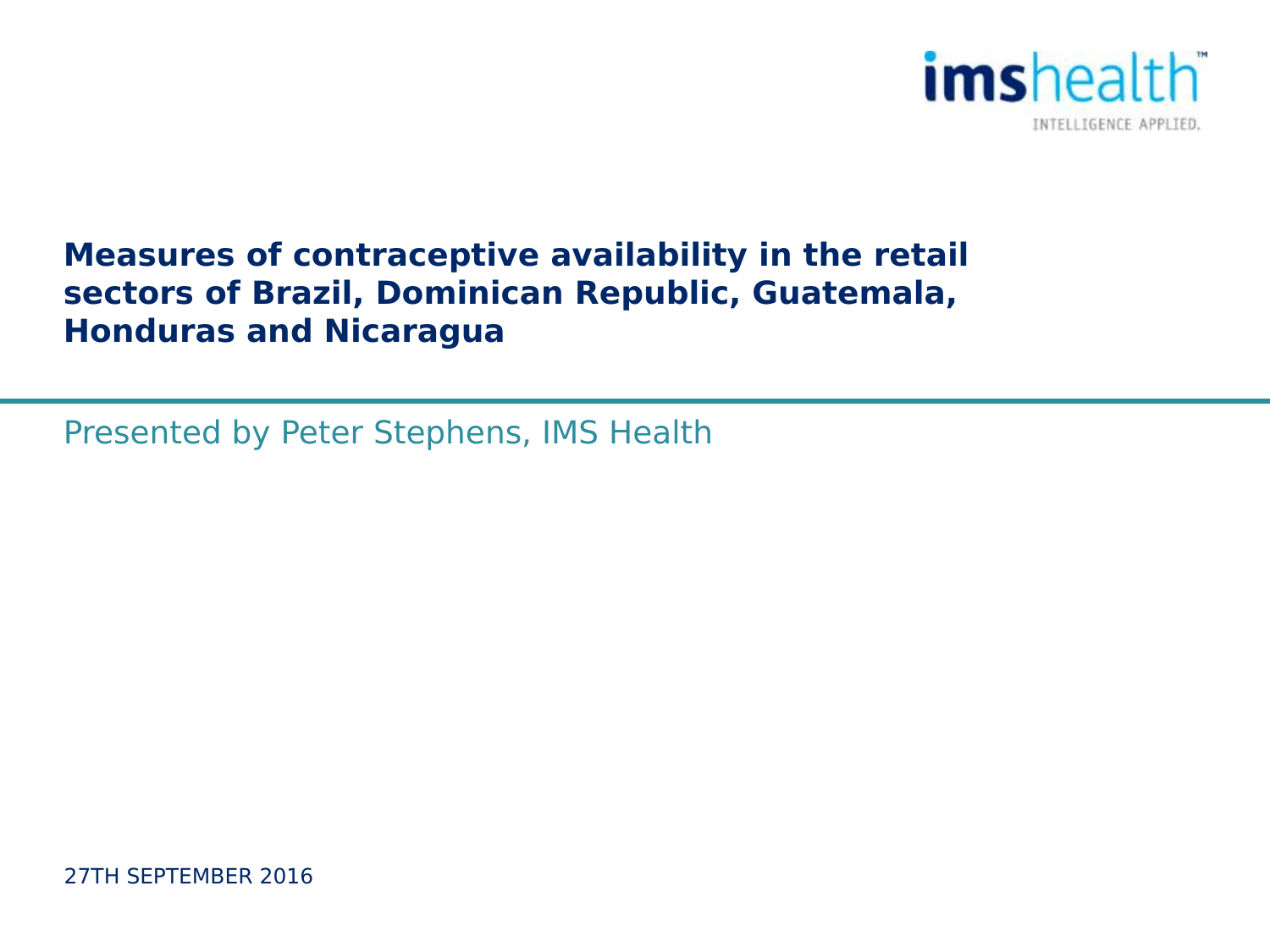

# Measures of contraceptive availability in the retail sectors of Brazil, Dominican Republic, Guatemala, Honduras and Nicaragua
Presented by Peter Stephens, IMS Health
27TH SEPTEMBER 2016